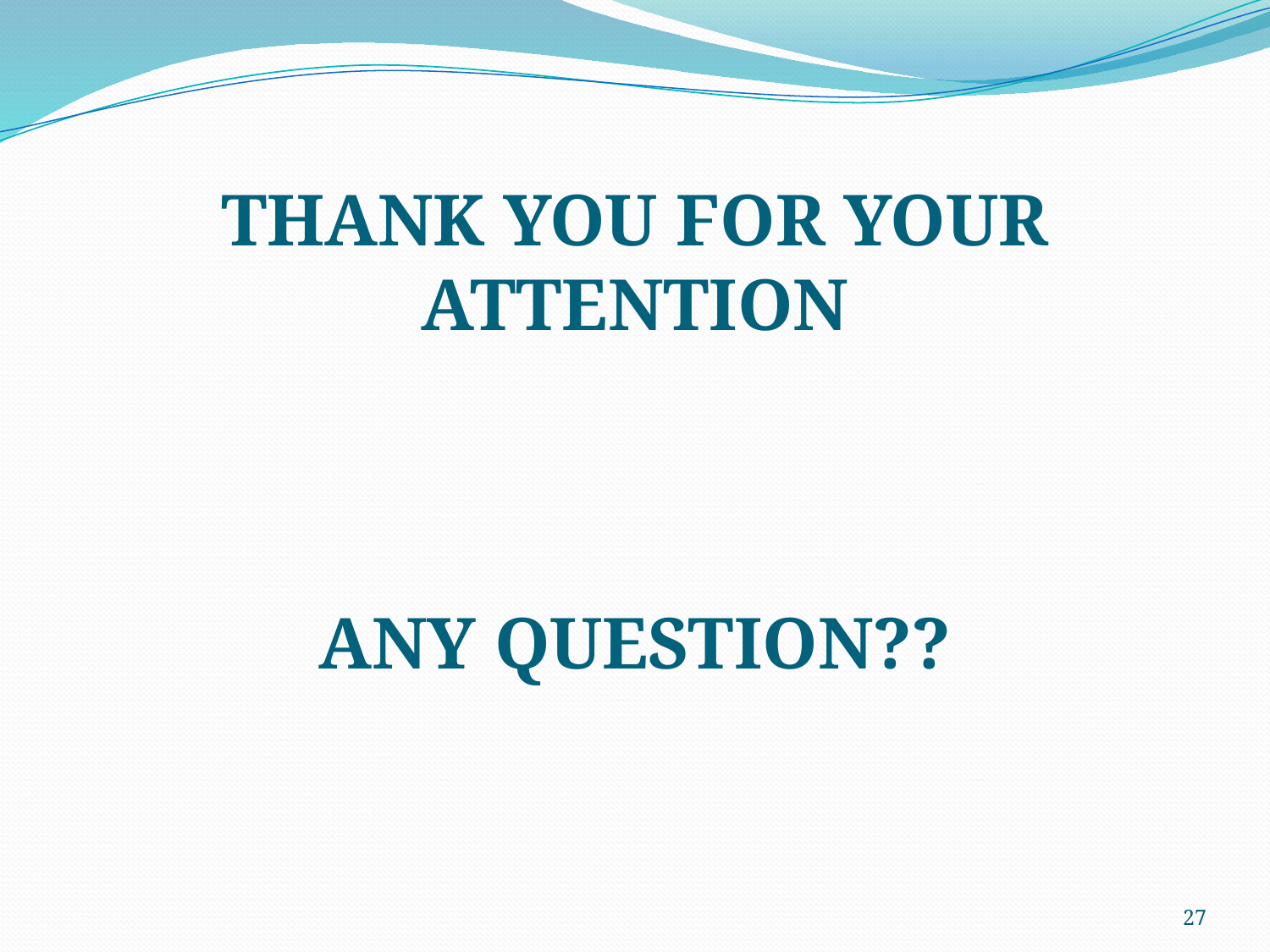

Thank you for your
 attention

Any question??
27